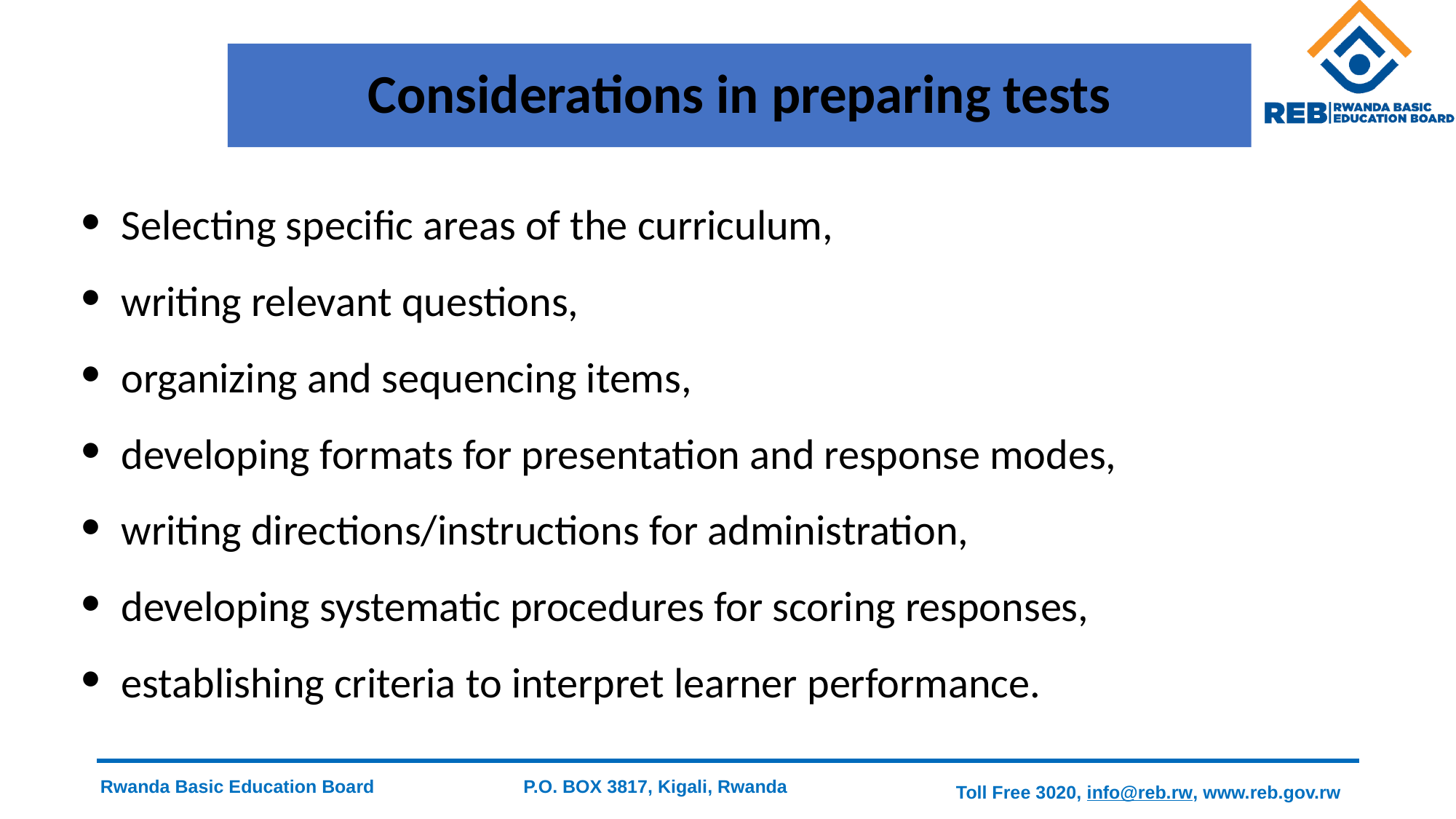

# Considerations in preparing tests
Selecting specific areas of the curriculum,
writing relevant questions,
organizing and sequencing items,
developing formats for presentation and response modes,
writing directions/instructions for administration,
developing systematic procedures for scoring responses,
establishing criteria to interpret learner performance.